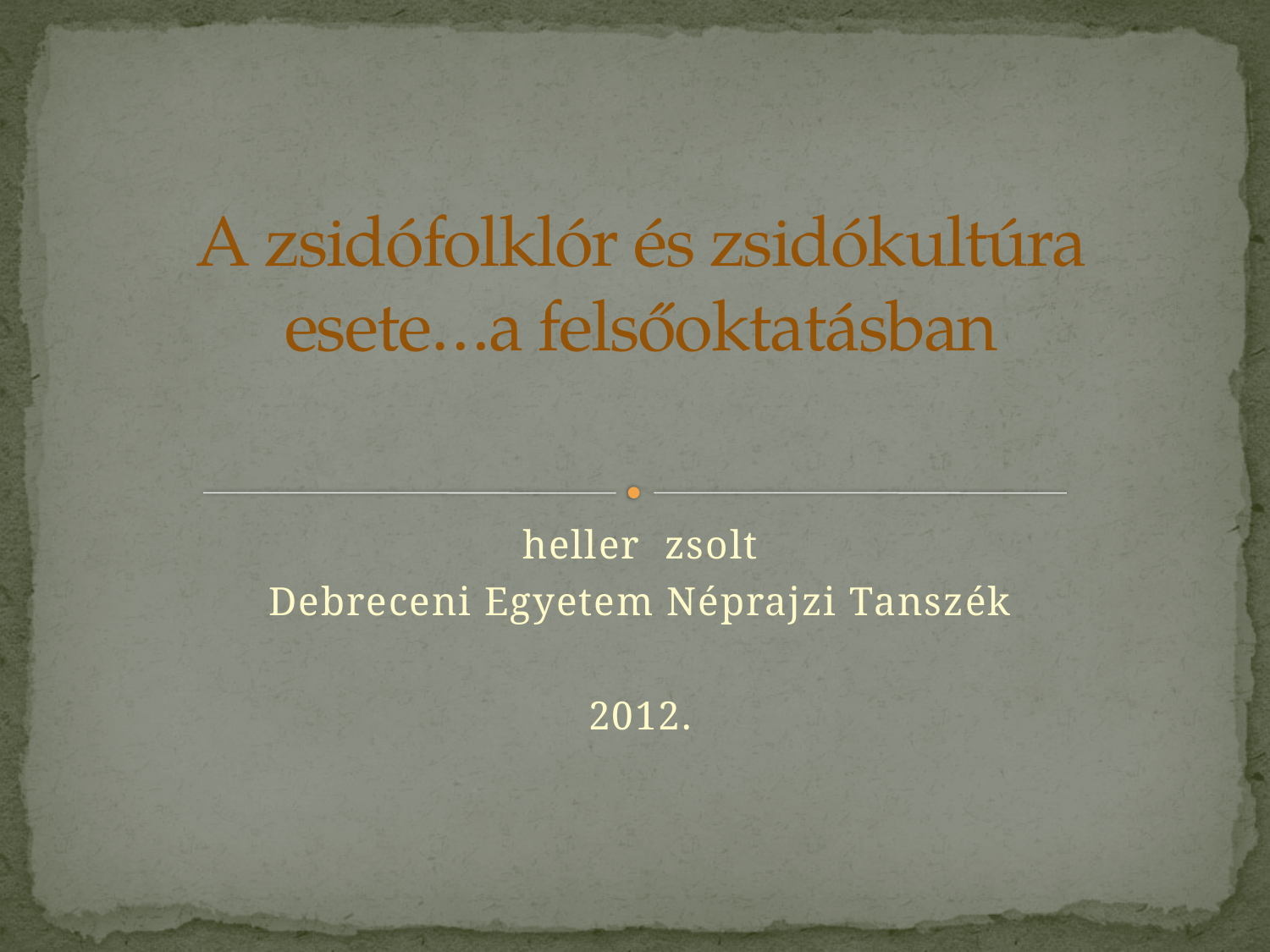

# A zsidófolklór és zsidókultúra esete…a felsőoktatásban
heller  zsolt
Debreceni Egyetem Néprajzi Tanszék

2012.